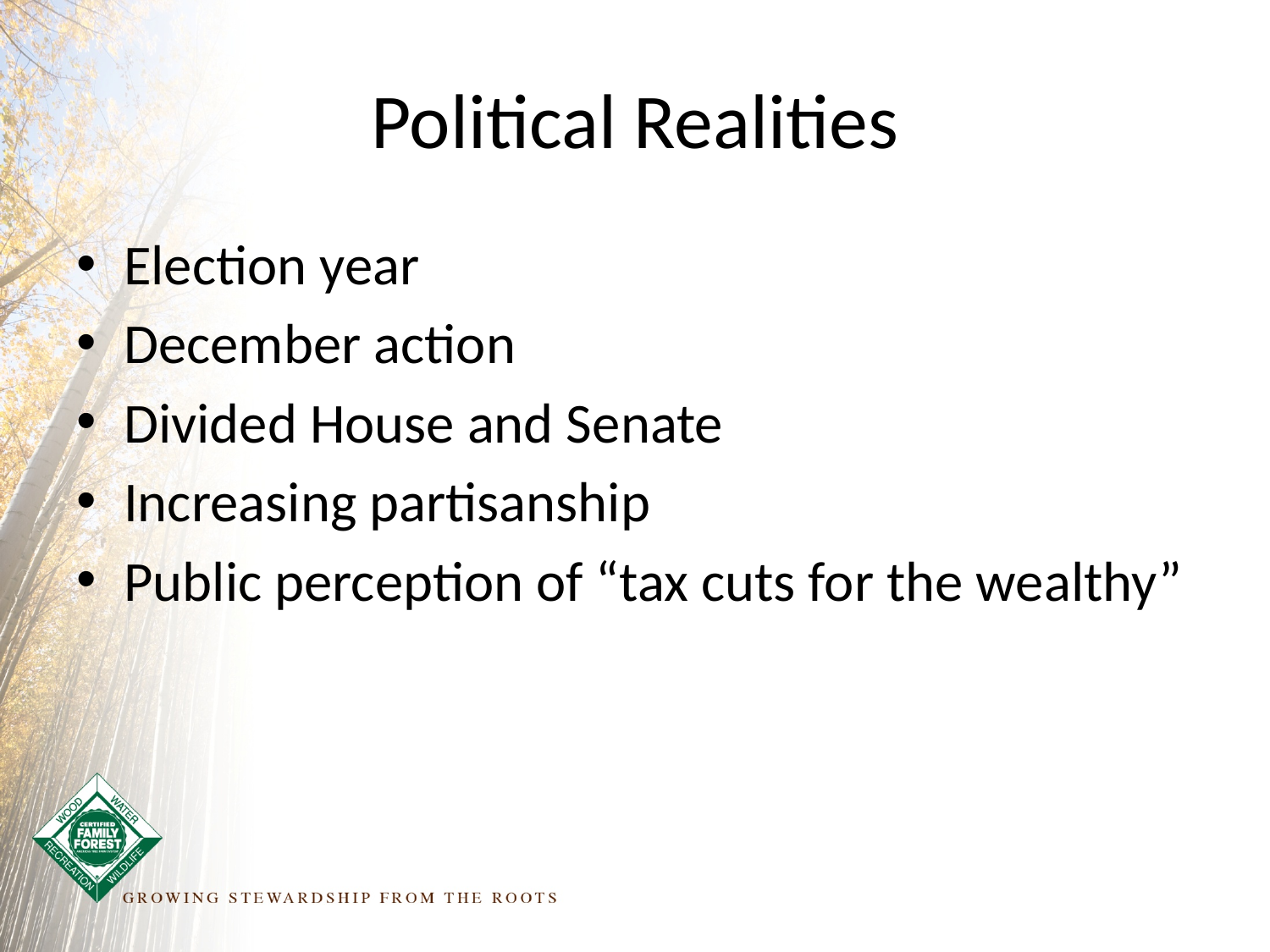

# Political Realities
Election year
December action
Divided House and Senate
Increasing partisanship
Public perception of “tax cuts for the wealthy”